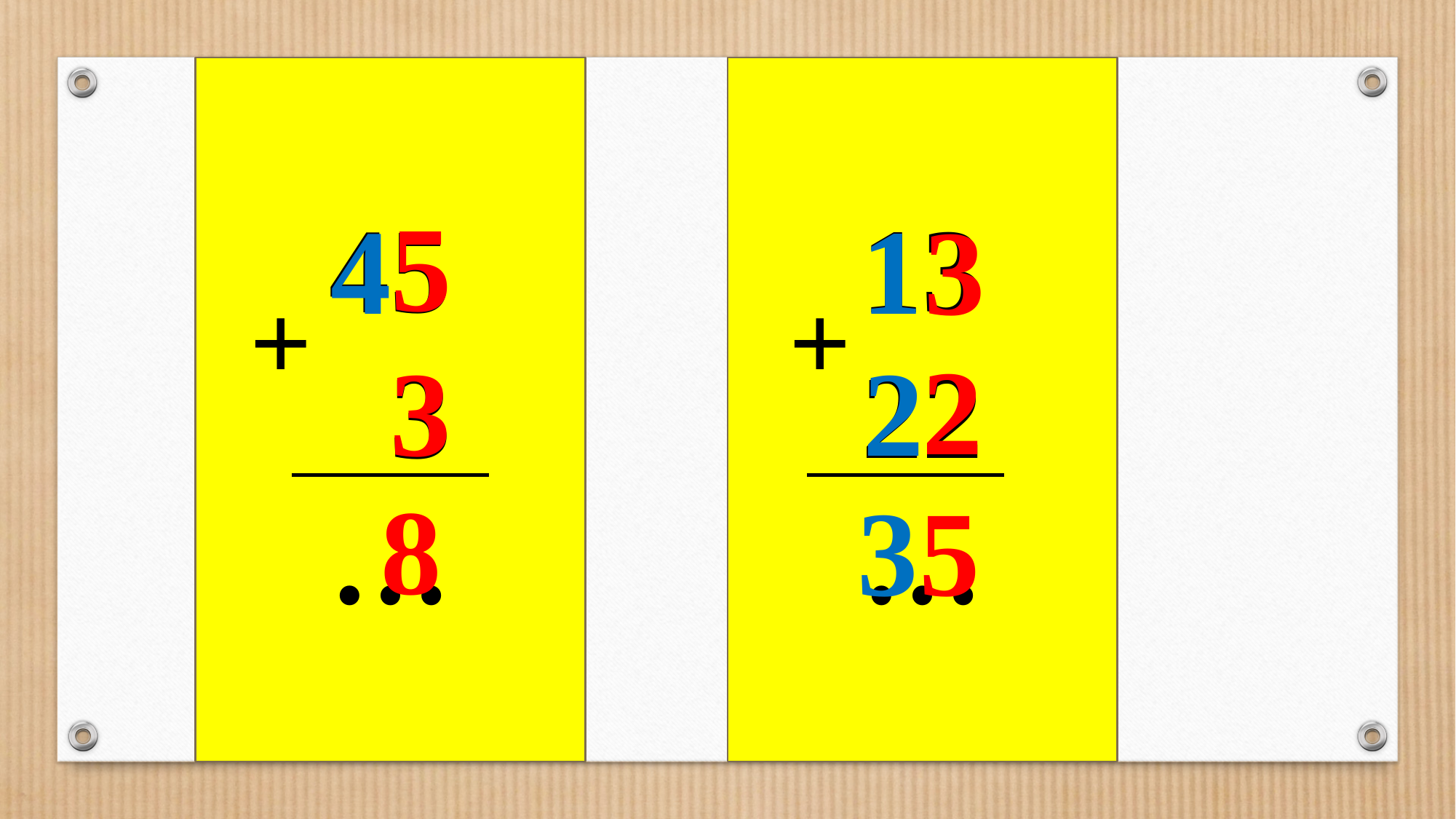

45
  3
…
13
22
…
5
1
4
3
+
+
2
2
3
8
3
5